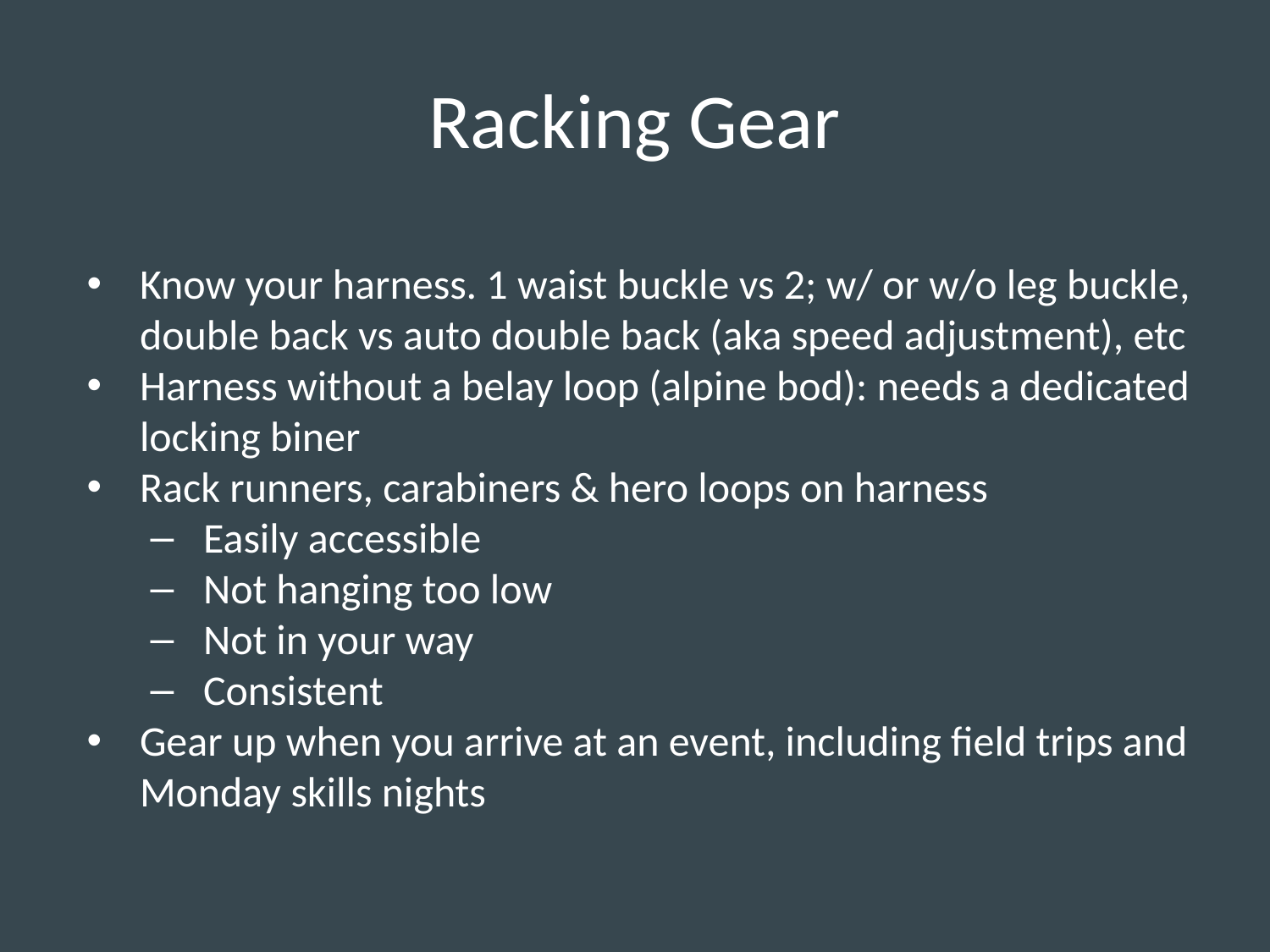

# Racking Gear
Know your harness. 1 waist buckle vs 2; w/ or w/o leg buckle, double back vs auto double back (aka speed adjustment), etc
Harness without a belay loop (alpine bod): needs a dedicated locking biner
Rack runners, carabiners & hero loops on harness
Easily accessible
Not hanging too low
Not in your way
Consistent
Gear up when you arrive at an event, including field trips and Monday skills nights